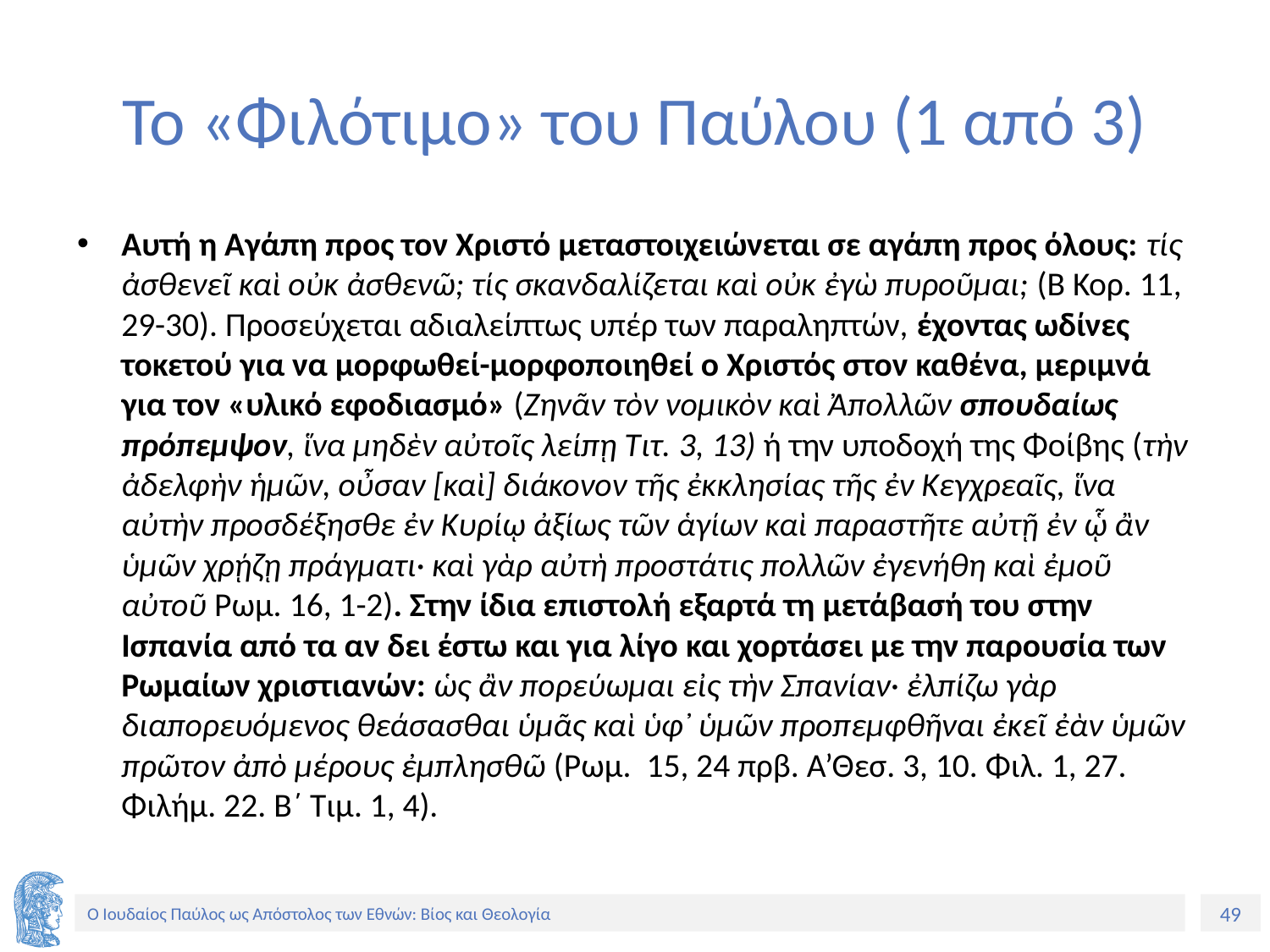

# Το «Φιλότιμο» του Παύλου (1 από 3)
Αυτή η Αγάπη προς τον Χριστό μεταστοιχειώνεται σε αγάπη προς όλους: τίς ἀσθενεῖ καὶ οὐκ ἀσθενῶ; τίς σκανδαλίζεται καὶ οὐκ ἐγὼ πυροῦμαι; (Β Κορ. 11, 29-30). Προσεύχεται αδιαλείπτως υπέρ των παραληπτών, έχοντας ωδίνες τοκετού για να μορφωθεί-μορφοποιηθεί ο Χριστός στον καθένα, μεριμνά για τον «υλικό εφοδιασμό» (Ζηνᾶν τὸν νομικὸν καὶ Ἀπολλῶν σπουδαίως πρόπεμψον, ἵνα μηδὲν αὐτοῖς λείπῃ Tιτ. 3, 13) ή την υποδοχή της Φοίβης (τὴν ἀδελφὴν ἡμῶν, οὖσαν [καὶ] διάκονον τῆς ἐκκλησίας τῆς ἐν Κεγχρεαῖς, ἵνα αὐτὴν προσδέξησθε ἐν Κυρίῳ ἀξίως τῶν ἁγίων καὶ παραστῆτε αὐτῇ ἐν ᾧ ἂν ὑμῶν χρῄζῃ πράγματι· καὶ γὰρ αὐτὴ προστάτις πολλῶν ἐγενήθη καὶ ἐμοῦ αὐτοῦ Ρωμ. 16, 1-2). Στην ίδια επιστολή εξαρτά τη μετάβασή του στην Ισπανία από τα αν δει έστω και για λίγο και χορτάσει με την παρουσία των Ρωμαίων χριστιανών: ὡς ἂν πορεύωμαι εἰς τὴν Σπανίαν· ἐλπίζω γὰρ διαπορευόμενος θεάσασθαι ὑμᾶς καὶ ὑφ᾽ ὑμῶν προπεμφθῆναι ἐκεῖ ἐὰν ὑμῶν πρῶτον ἀπὸ μέρους ἐμπλησθῶ (Ρωμ.  15, 24 πρβ. Α’Θεσ. 3, 10. Φιλ. 1, 27. Φιλήμ. 22. Β΄ Τιμ. 1, 4).